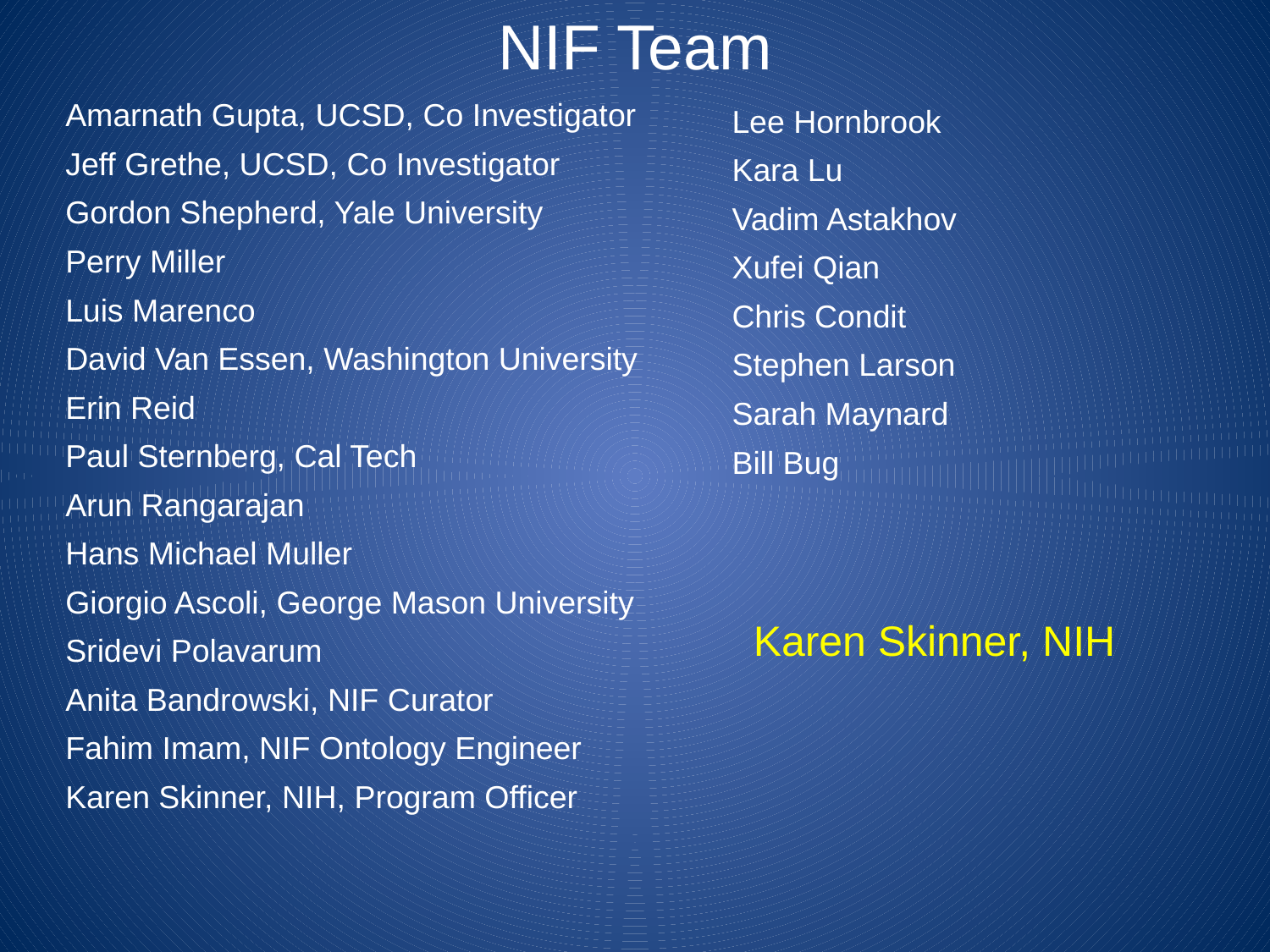

NIF Team
Amarnath Gupta, UCSD, Co Investigator
Jeff Grethe, UCSD, Co Investigator
Gordon Shepherd, Yale University
Perry Miller
Luis Marenco
David Van Essen, Washington University
Erin Reid
Paul Sternberg, Cal Tech
Arun Rangarajan
Hans Michael Muller
Giorgio Ascoli, George Mason University
Sridevi Polavarum
Anita Bandrowski, NIF Curator
Fahim Imam, NIF Ontology Engineer
Karen Skinner, NIH, Program Officer
Lee Hornbrook
Kara Lu
Vadim Astakhov
Xufei Qian
Chris Condit
Stephen Larson
Sarah Maynard
Bill Bug

Karen Skinner, NIH